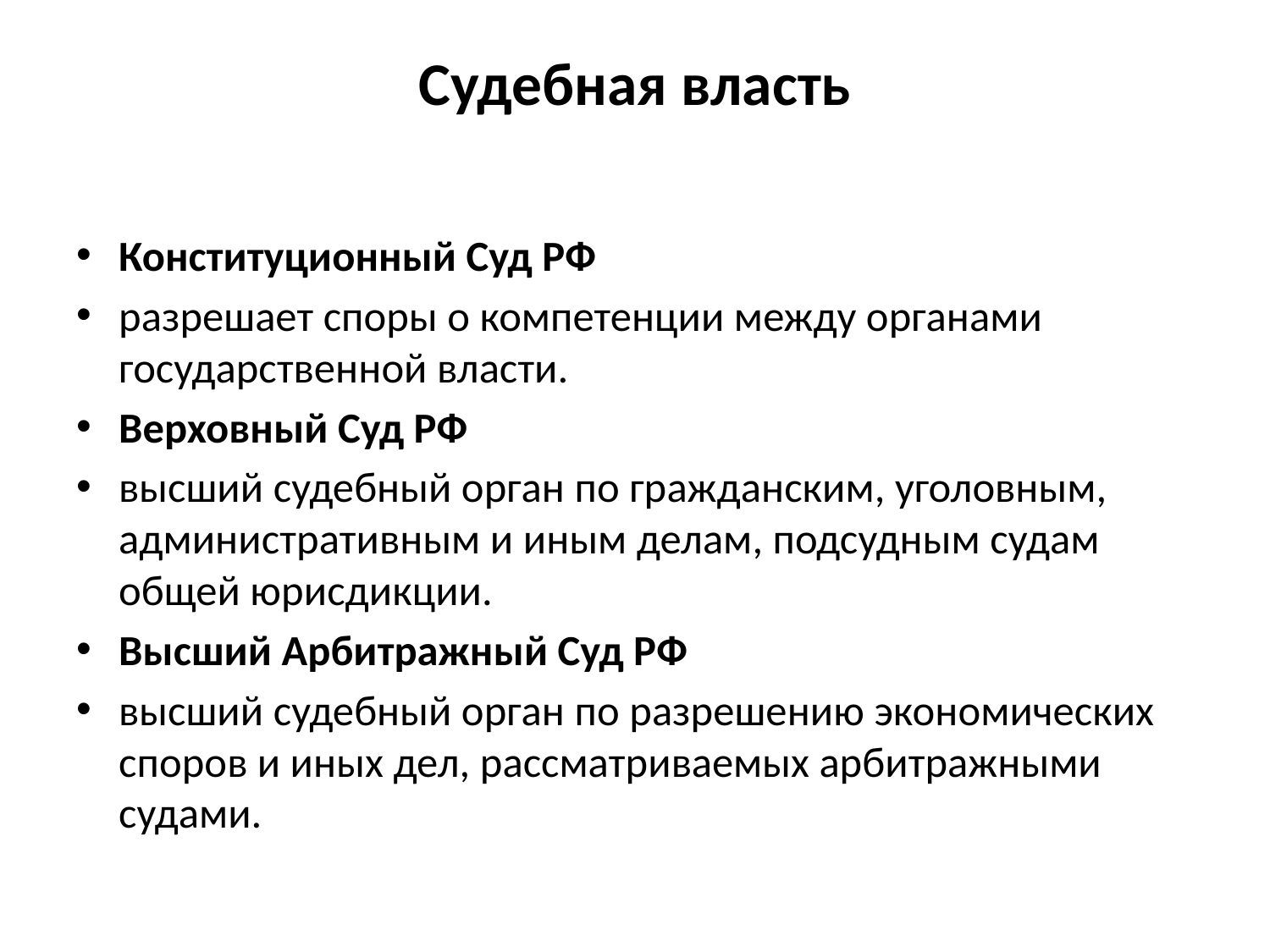

# Судебная власть
Конституционный Суд РФ
разрешает споры о компетенции между органами государственной власти.
Верховный Суд РФ
высший судебный орган по гражданским, уголовным, административным и иным делам, подсудным судам общей юрисдикции.
Высший Арбитражный Суд РФ
высший судебный орган по разрешению экономических споров и иных дел, рассматриваемых арбитражными судами.